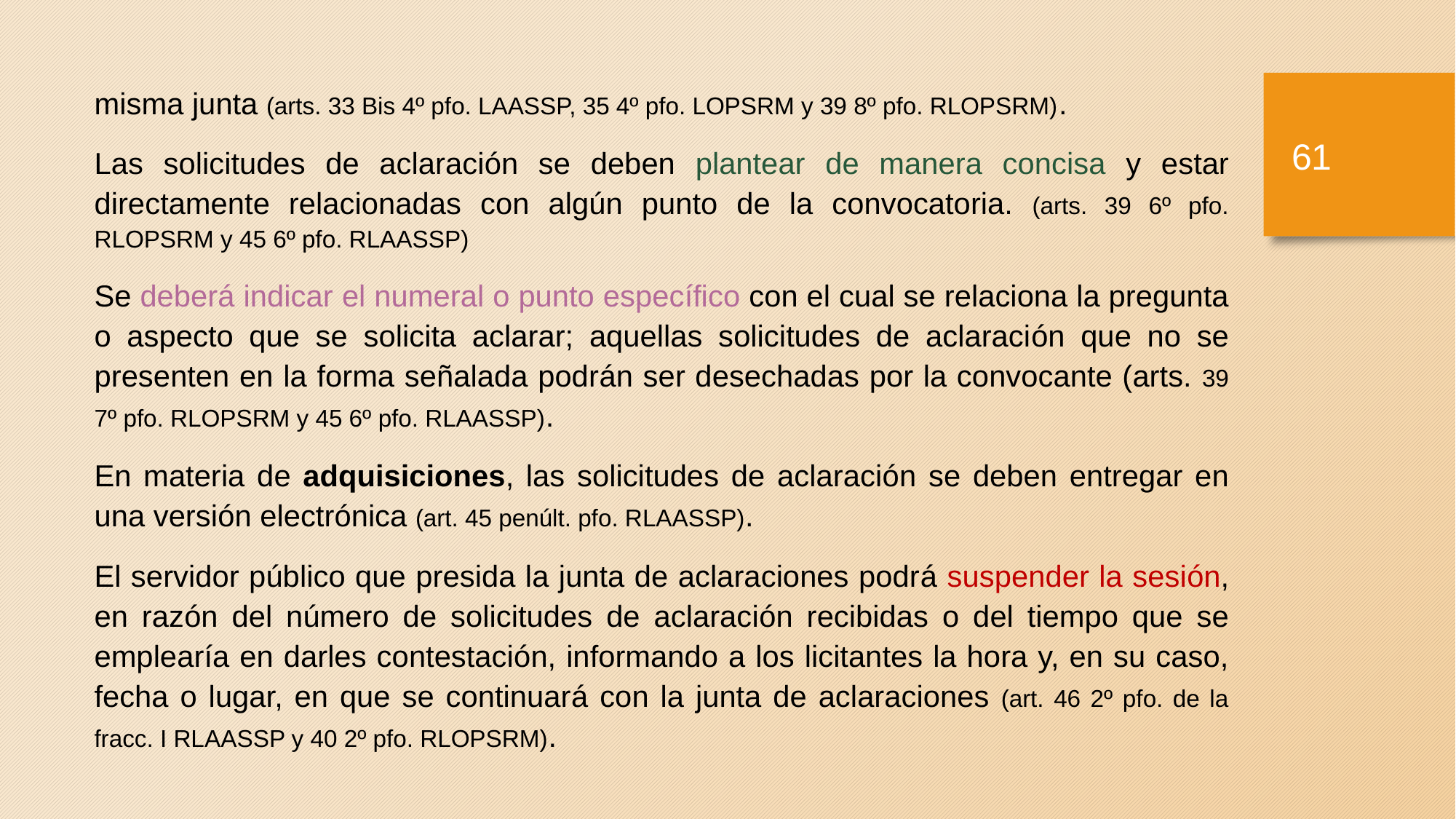

misma junta (arts. 33 Bis 4º pfo. LAASSP, 35 4º pfo. LOPSRM y 39 8º pfo. RLOPSRM).

Las solicitudes de aclaración se deben plantear de manera concisa y estar directamente relacionadas con algún punto de la convocatoria. (arts. 39 6º pfo. RLOPSRM y 45 6º pfo. RLAASSP)

Se deberá indicar el numeral o punto específico con el cual se relaciona la pregunta o aspecto que se solicita aclarar; aquellas solicitudes de aclaración que no se presenten en la forma señalada podrán ser desechadas por la convocante (arts. 39 7º pfo. RLOPSRM y 45 6º pfo. RLAASSP).

En materia de adquisiciones, las solicitudes de aclaración se deben entregar en una versión electrónica (art. 45 penúlt. pfo. RLAASSP).

El servidor público que presida la junta de aclaraciones podrá suspender la sesión, en razón del número de solicitudes de aclaración recibidas o del tiempo que se emplearía en darles contestación, informando a los licitantes la hora y, en su caso, fecha o lugar, en que se continuará con la junta de aclaraciones (art. 46 2º pfo. de la fracc. I RLAASSP y 40 2º pfo. RLOPSRM).

61